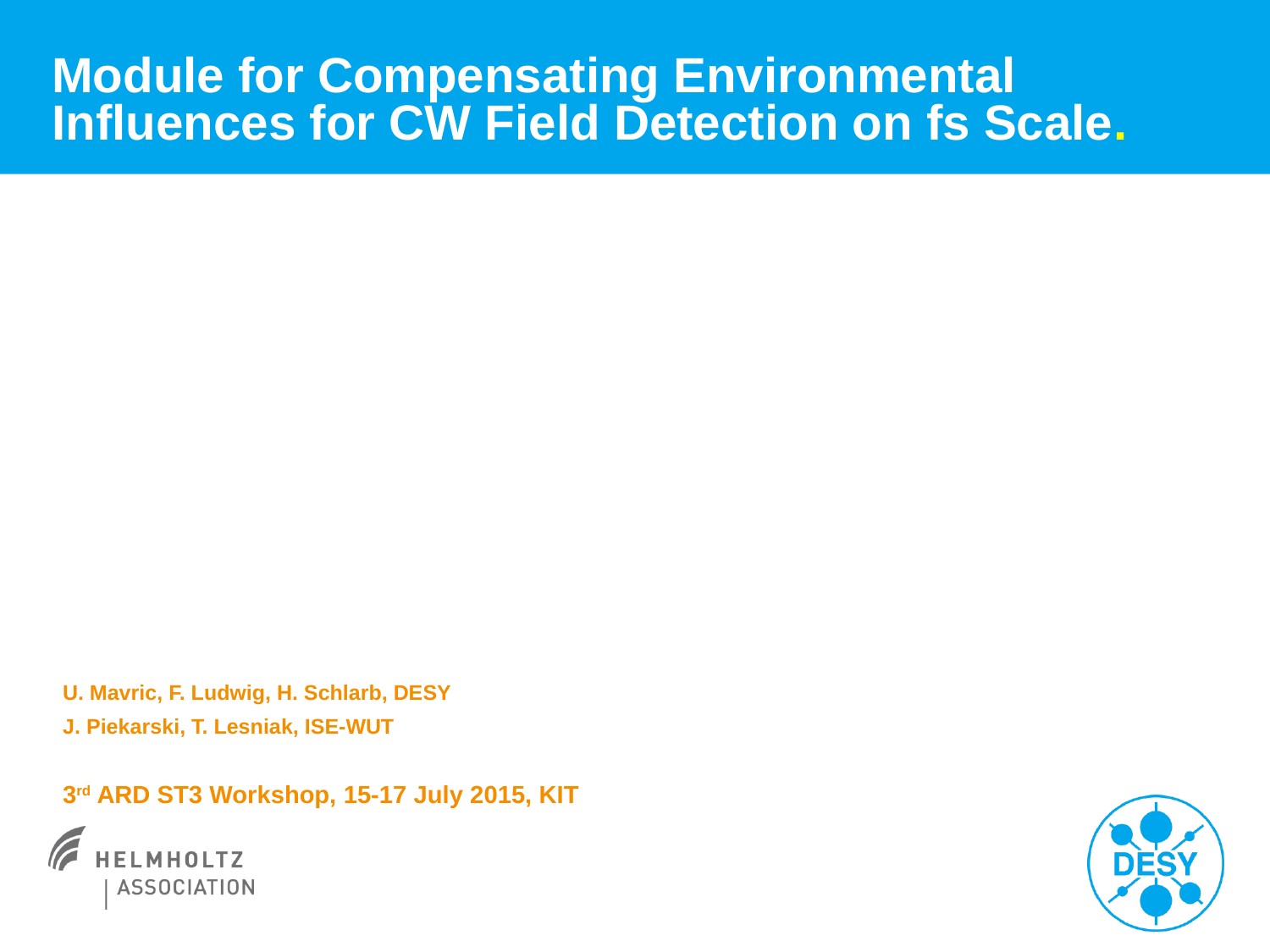

# Module for Compensating Environmental Influences for CW Field Detection on fs Scale.
U. Mavric, F. Ludwig, H. Schlarb, DESY
J. Piekarski, T. Lesniak, ISE-WUT

3rd ARD ST3 Workshop, 15-17 July 2015, KIT